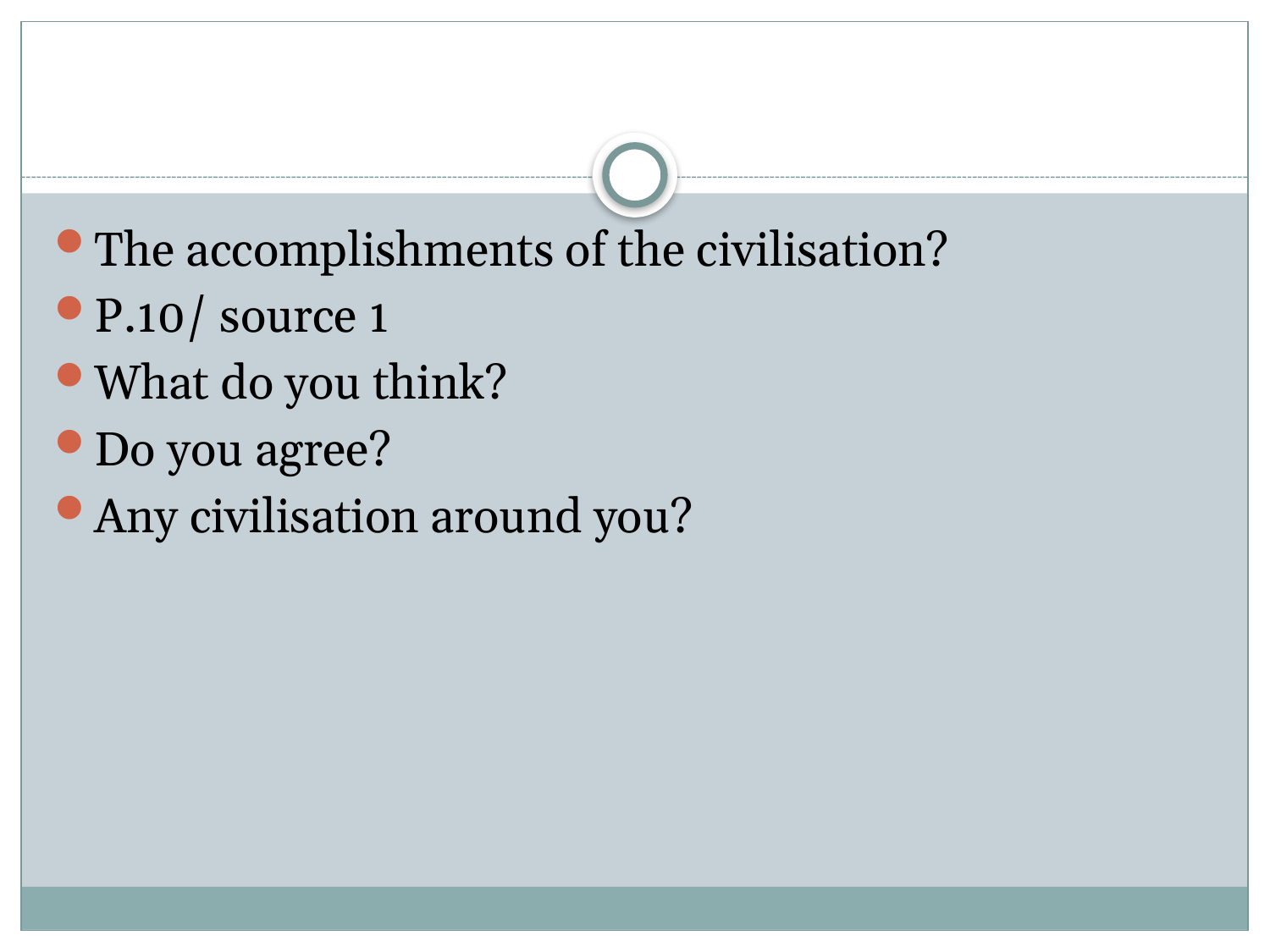

#
The accomplishments of the civilisation?
P.10/ source 1
What do you think?
Do you agree?
Any civilisation around you?